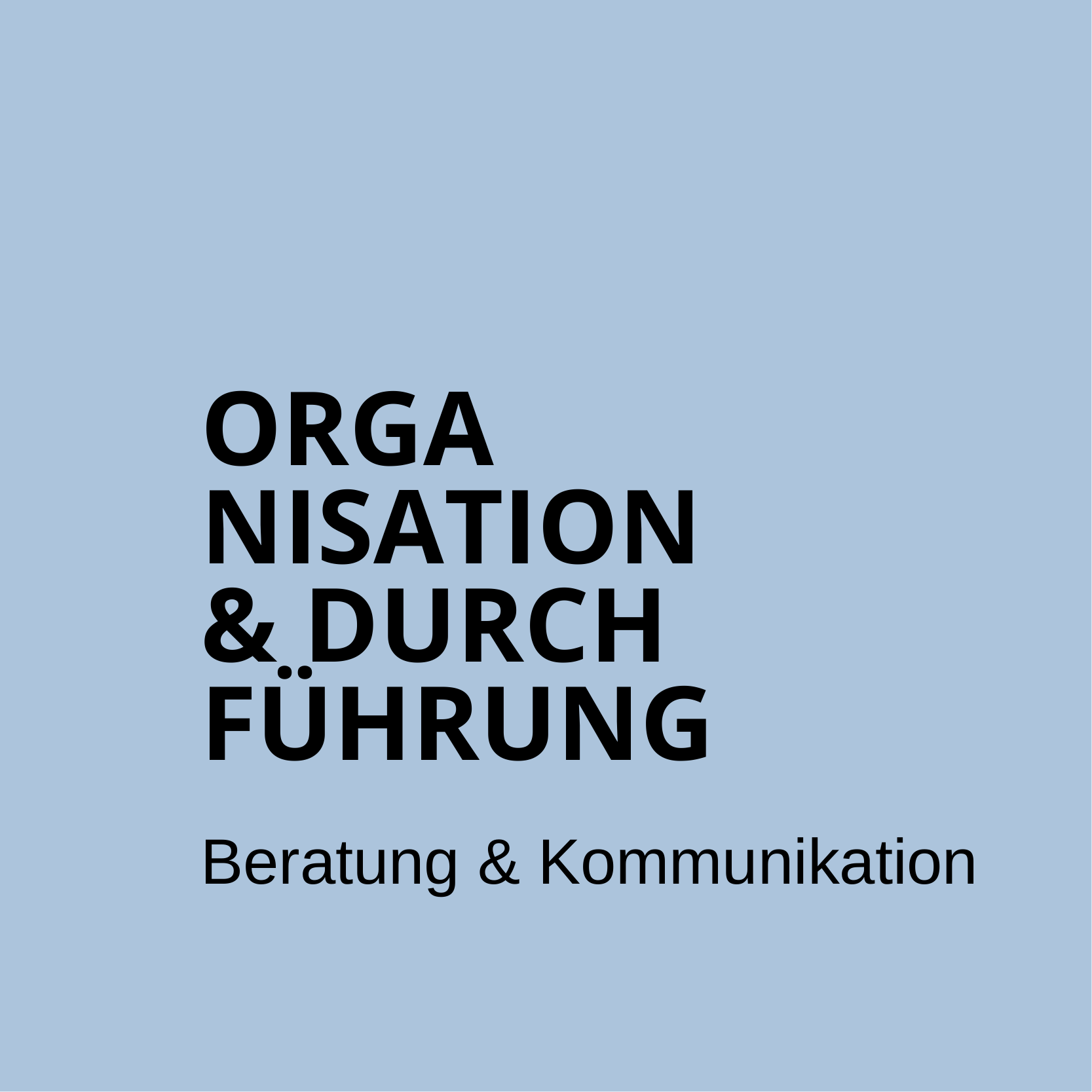

ORGA
NISATION
& DURCH
FÜHRUNG
Beratung & Kommunikation